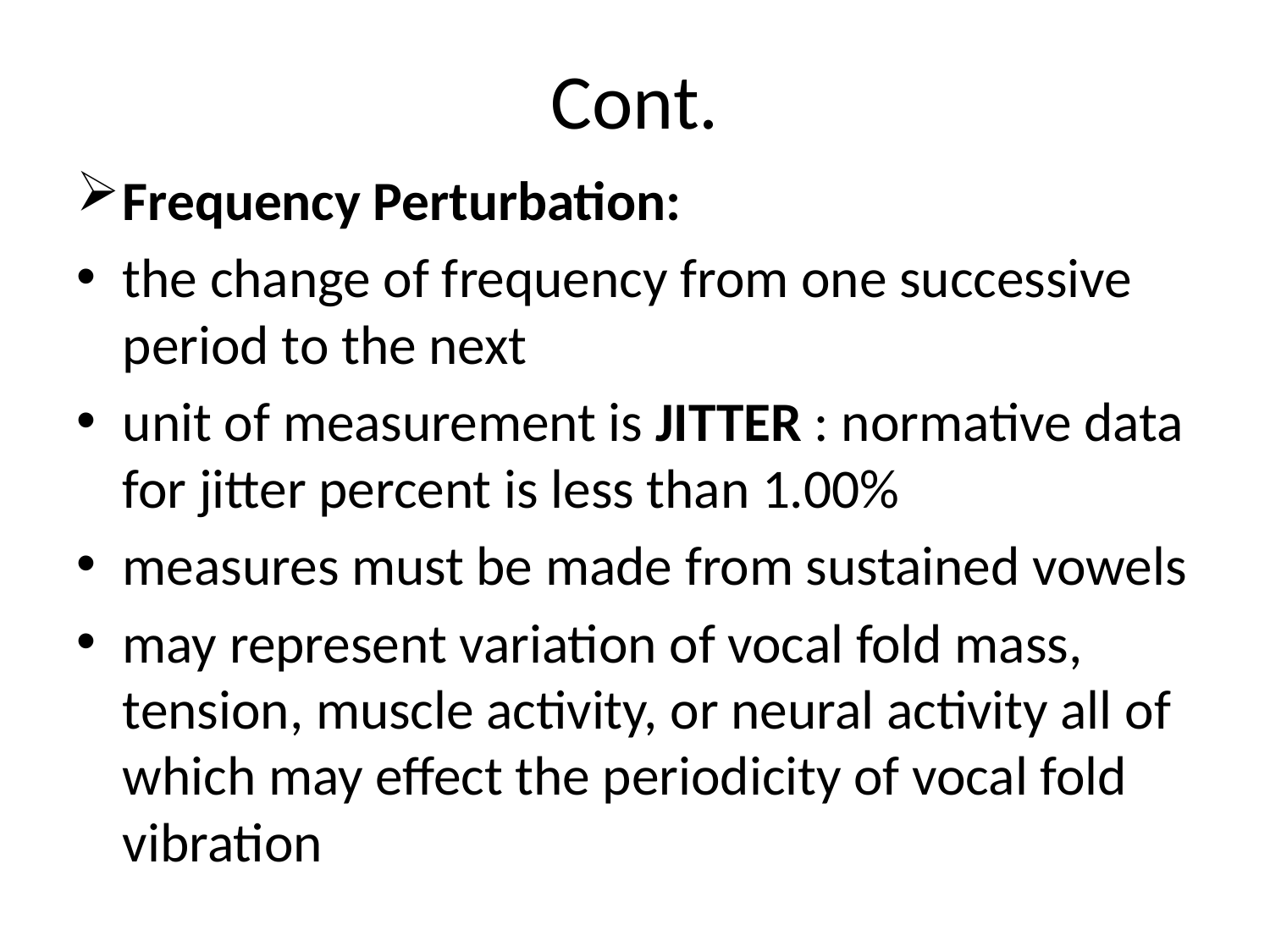

# Cont.
Frequency Perturbation:
the change of frequency from one successive period to the next
unit of measurement is JITTER : normative data for jitter percent is less than 1.00%
measures must be made from sustained vowels
may represent variation of vocal fold mass, tension, muscle activity, or neural activity all of which may effect the periodicity of vocal fold vibration